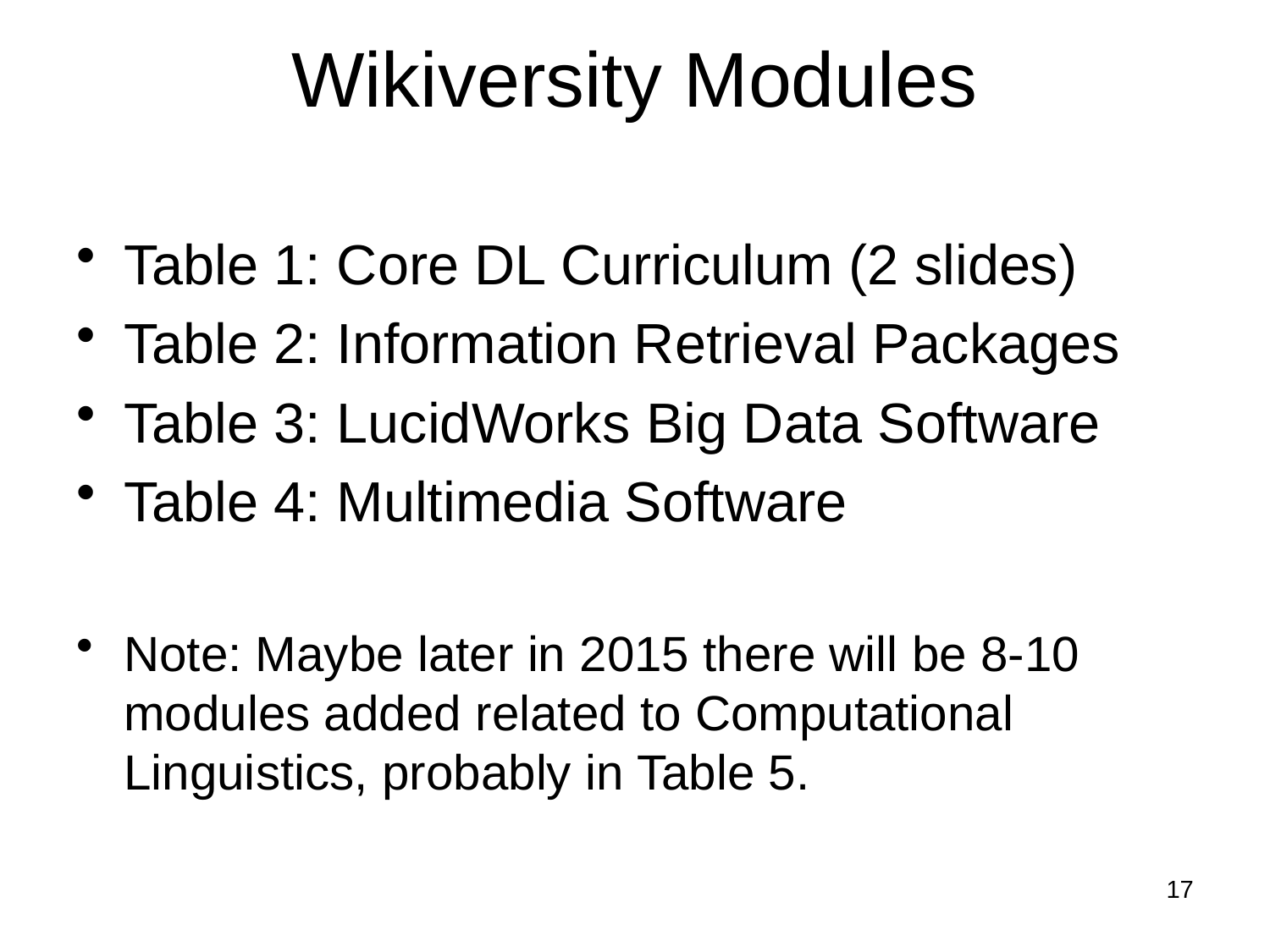

# Wikiversity Modules
Table 1: Core DL Curriculum (2 slides)
Table 2: Information Retrieval Packages
Table 3: LucidWorks Big Data Software
Table 4: Multimedia Software

Note: Maybe later in 2015 there will be 8-10 modules added related to Computational Linguistics, probably in Table 5.

17